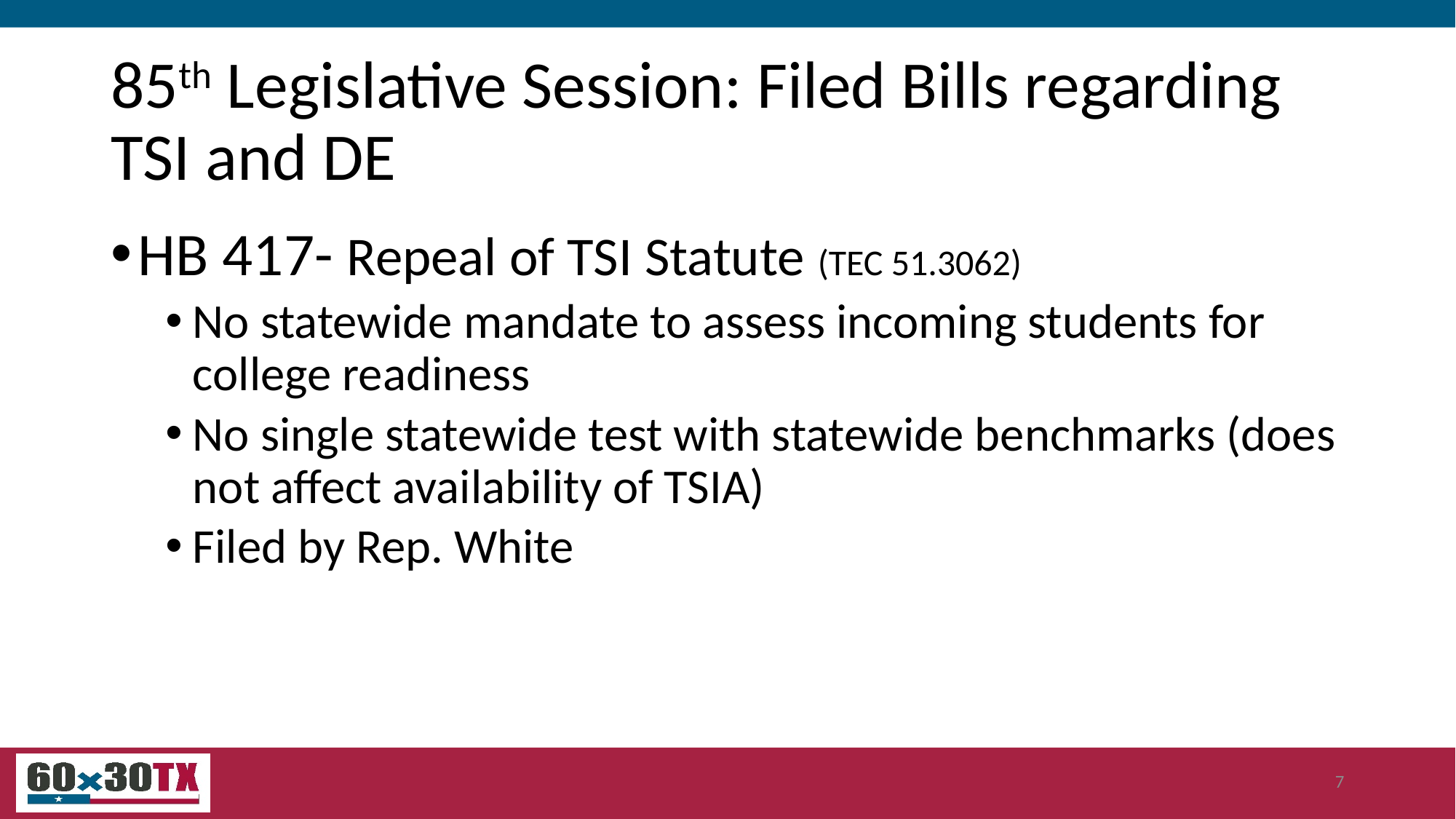

# 85th Legislative Session: Filed Bills regarding TSI and DE
HB 417- Repeal of TSI Statute (TEC 51.3062)
No statewide mandate to assess incoming students for college readiness
No single statewide test with statewide benchmarks (does not affect availability of TSIA)
Filed by Rep. White

7